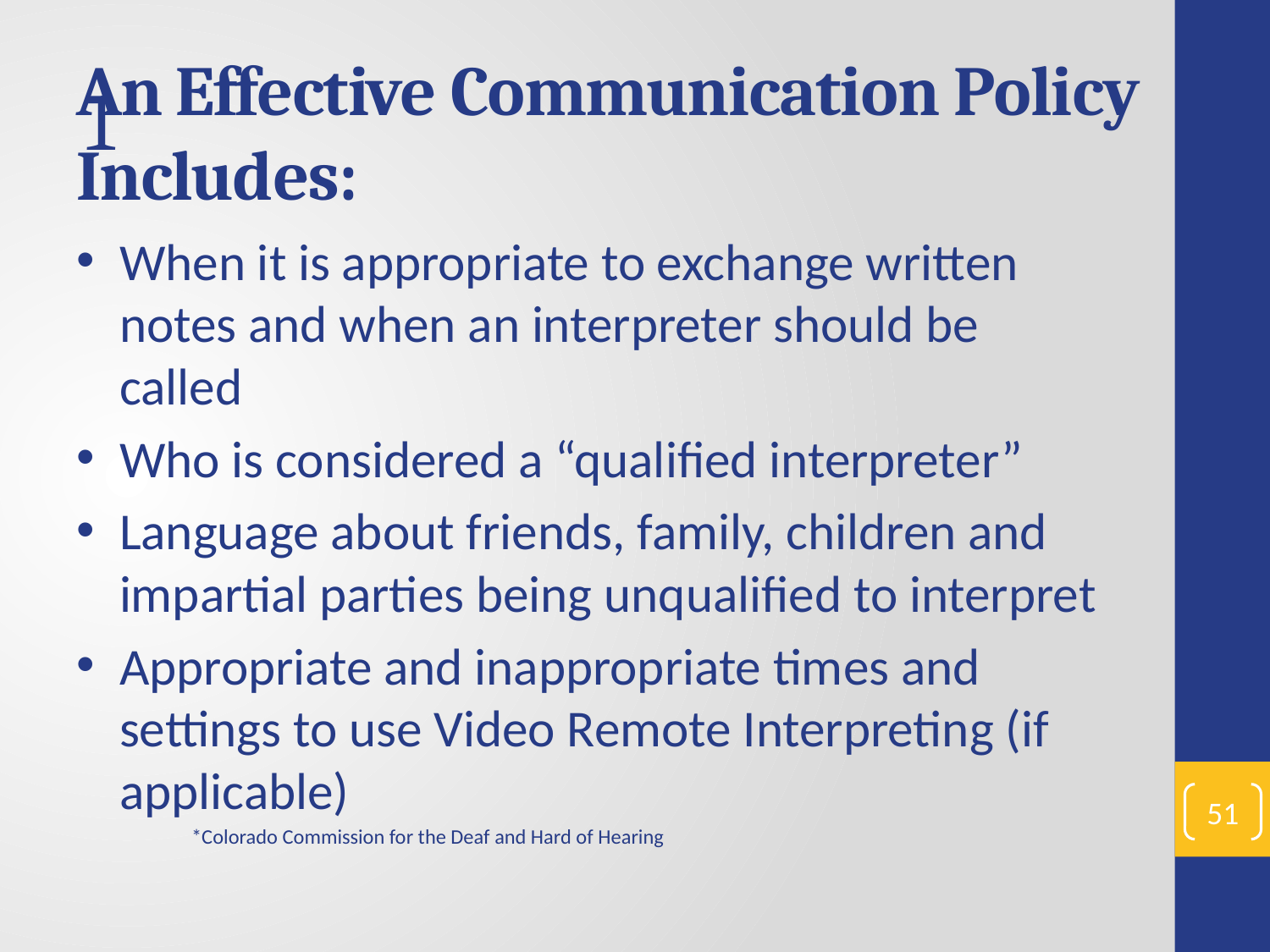

An Effective Communication Policy Includes:
# 1
When it is appropriate to exchange written notes and when an interpreter should be called
Who is considered a “qualified interpreter”
Language about friends, family, children and impartial parties being unqualified to interpret
Appropriate and inappropriate times and settings to use Video Remote Interpreting (if applicable)
*Colorado Commission for the Deaf and Hard of Hearing
51